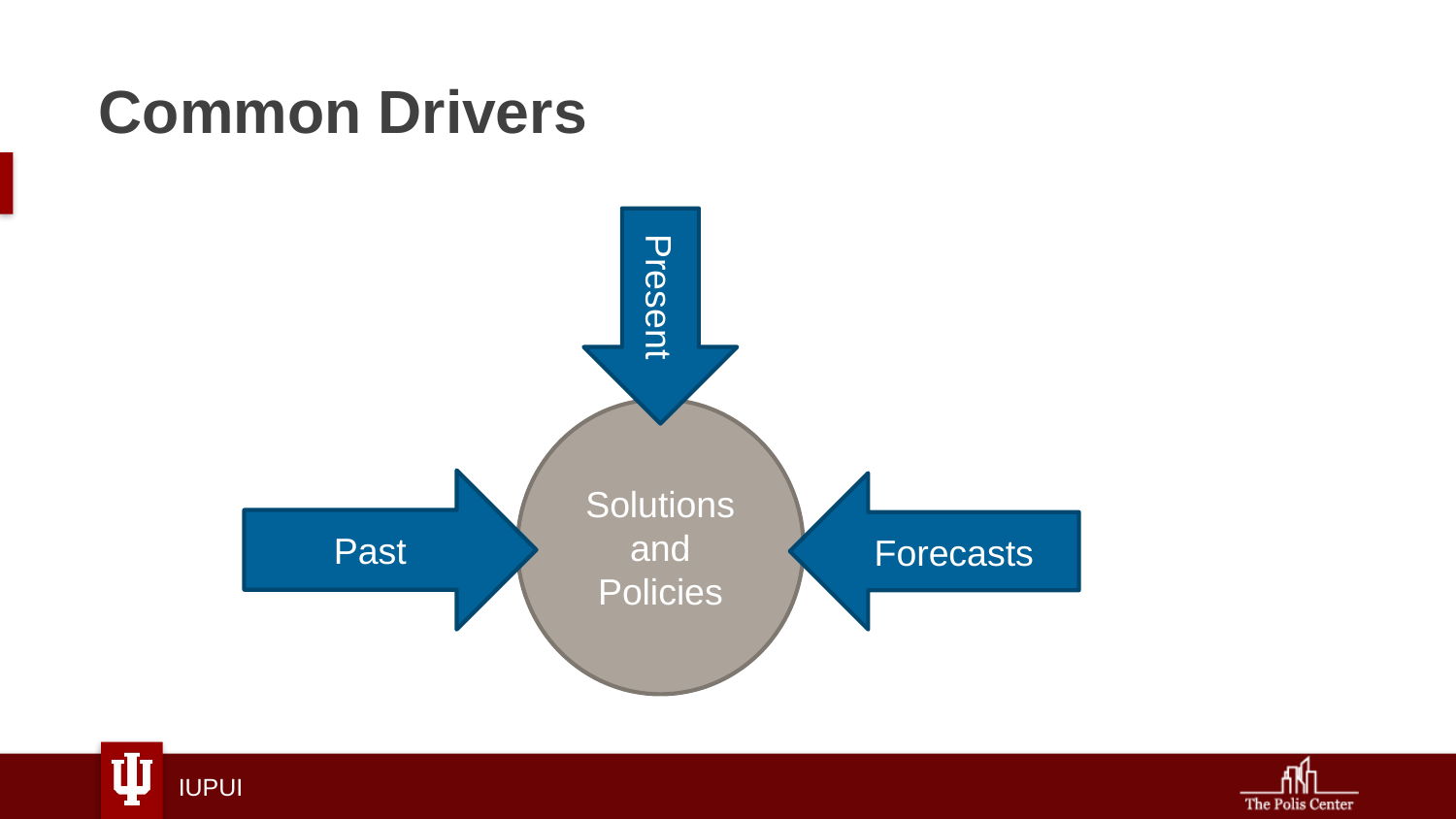

# Common Drivers
Present
Solutions and Policies
Past
Forecasts